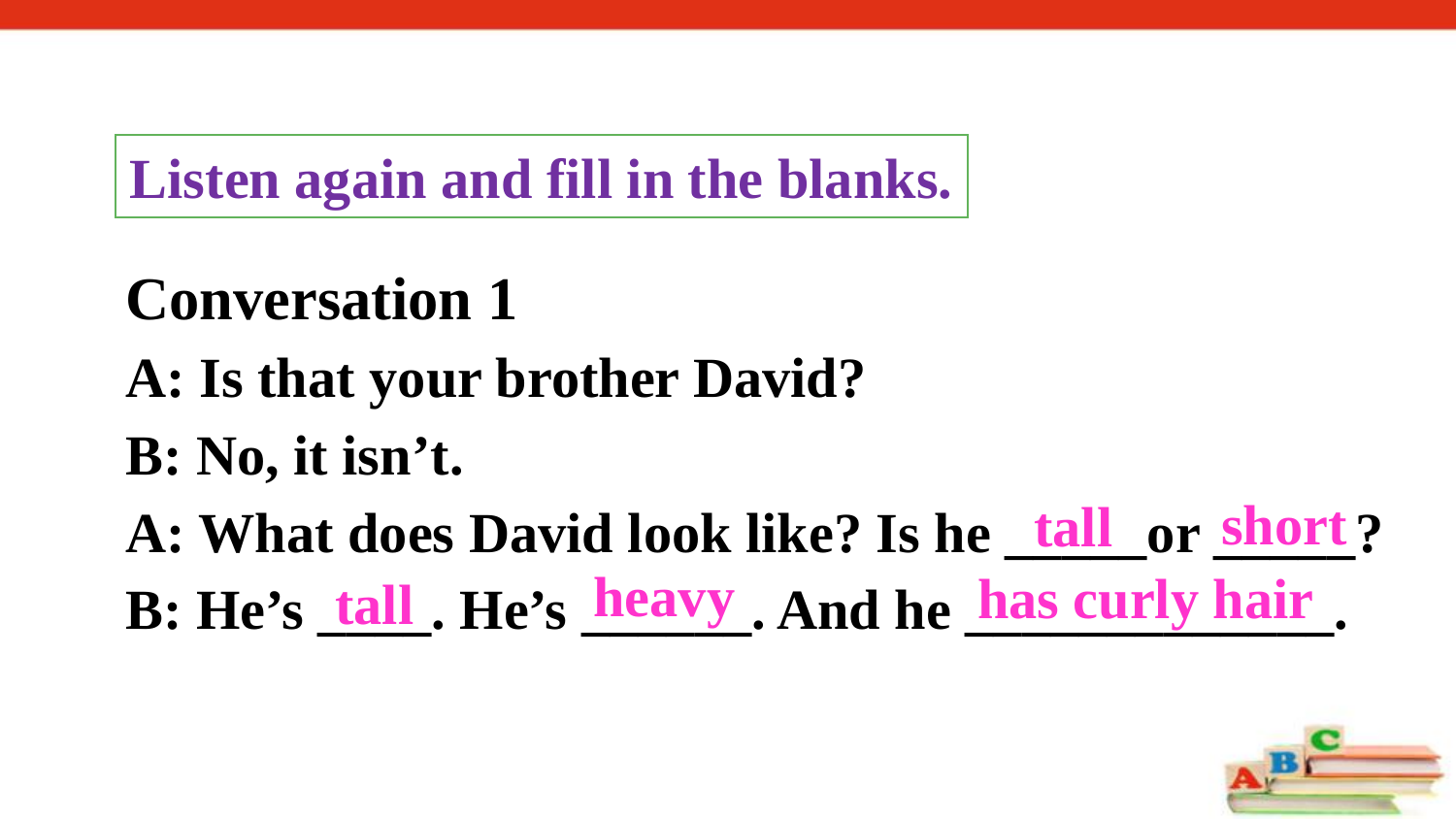

Listen again and fill in the blanks.
Conversation 1
A: Is that your brother David?
B: No, it isn’t.
A: What does David look like? Is he _____or _____?
B: He’s ____. He’s ______. And he _____________.
short
tall
heavy
has curly hair
tall